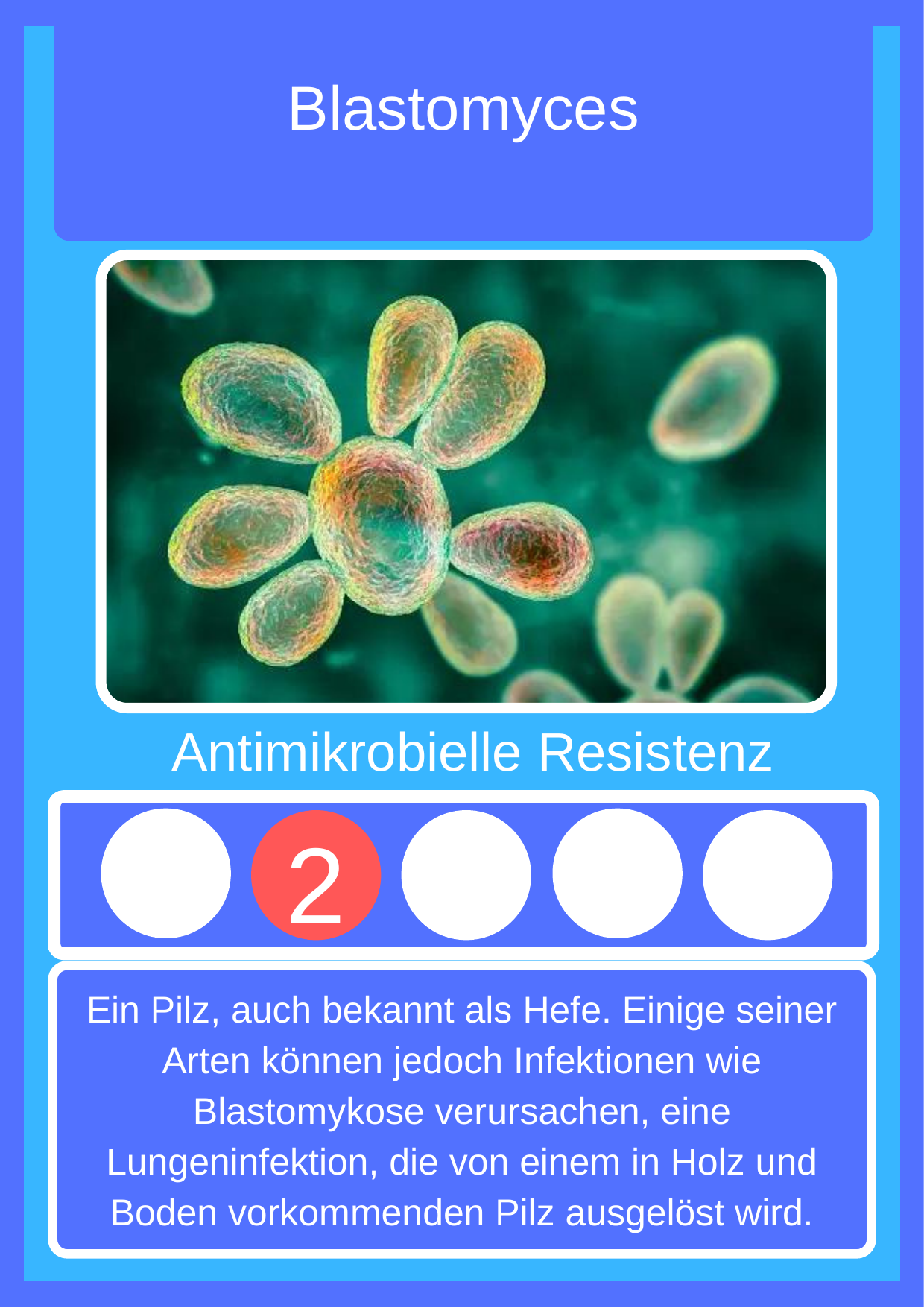

Blastomyces

Antimikrobielle Resistenz

3
4
5
1
2

Ein Pilz, auch bekannt als Hefe. Einige seiner Arten können jedoch Infektionen wie Blastomykose verursachen, eine Lungeninfektion, die von einem in Holz und Boden vorkommenden Pilz ausgelöst wird.